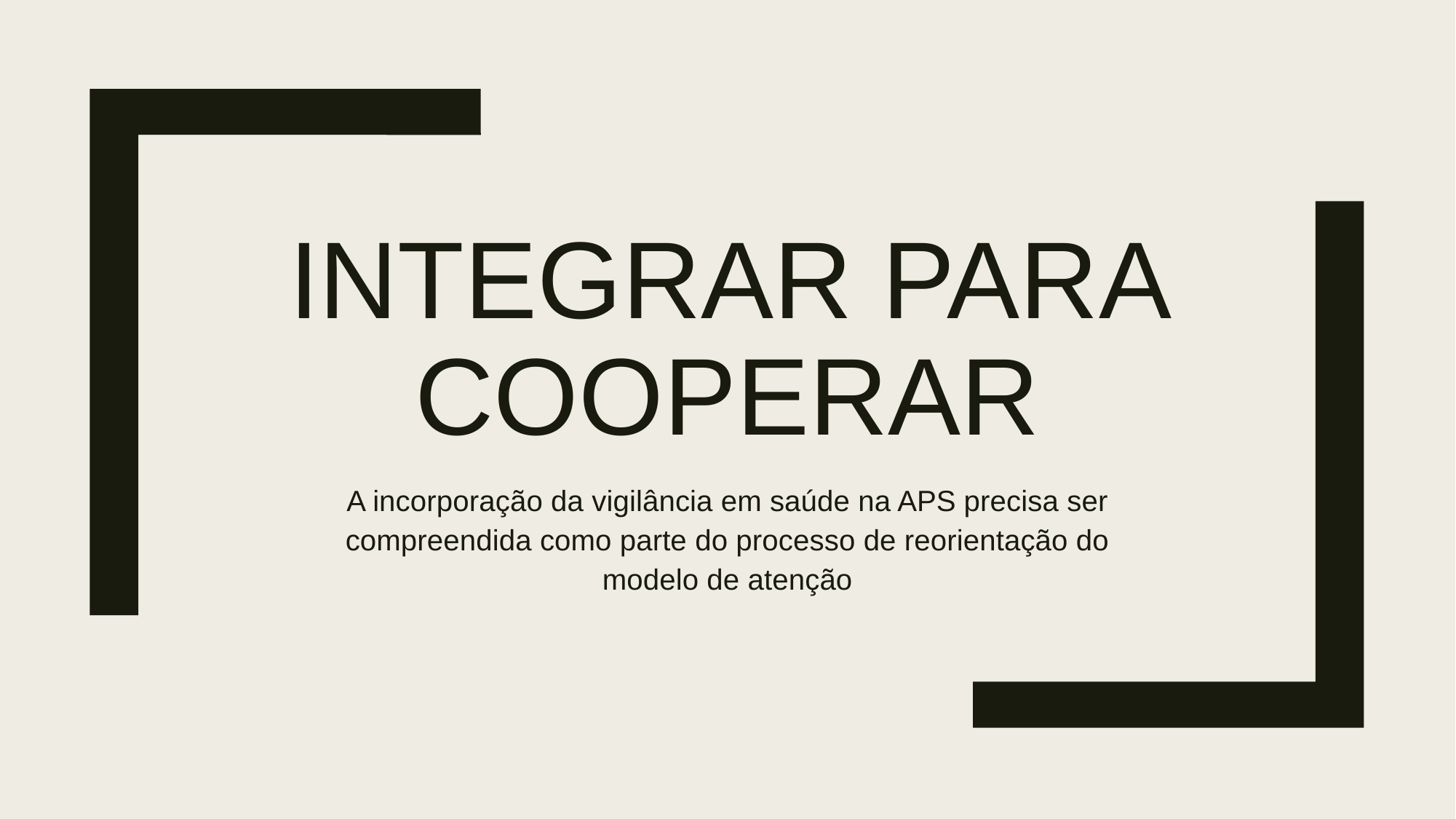

# Integrar para cooperar
A incorporação da vigilância em saúde na APS precisa ser compreendida como parte do processo de reorientação do modelo de atenção